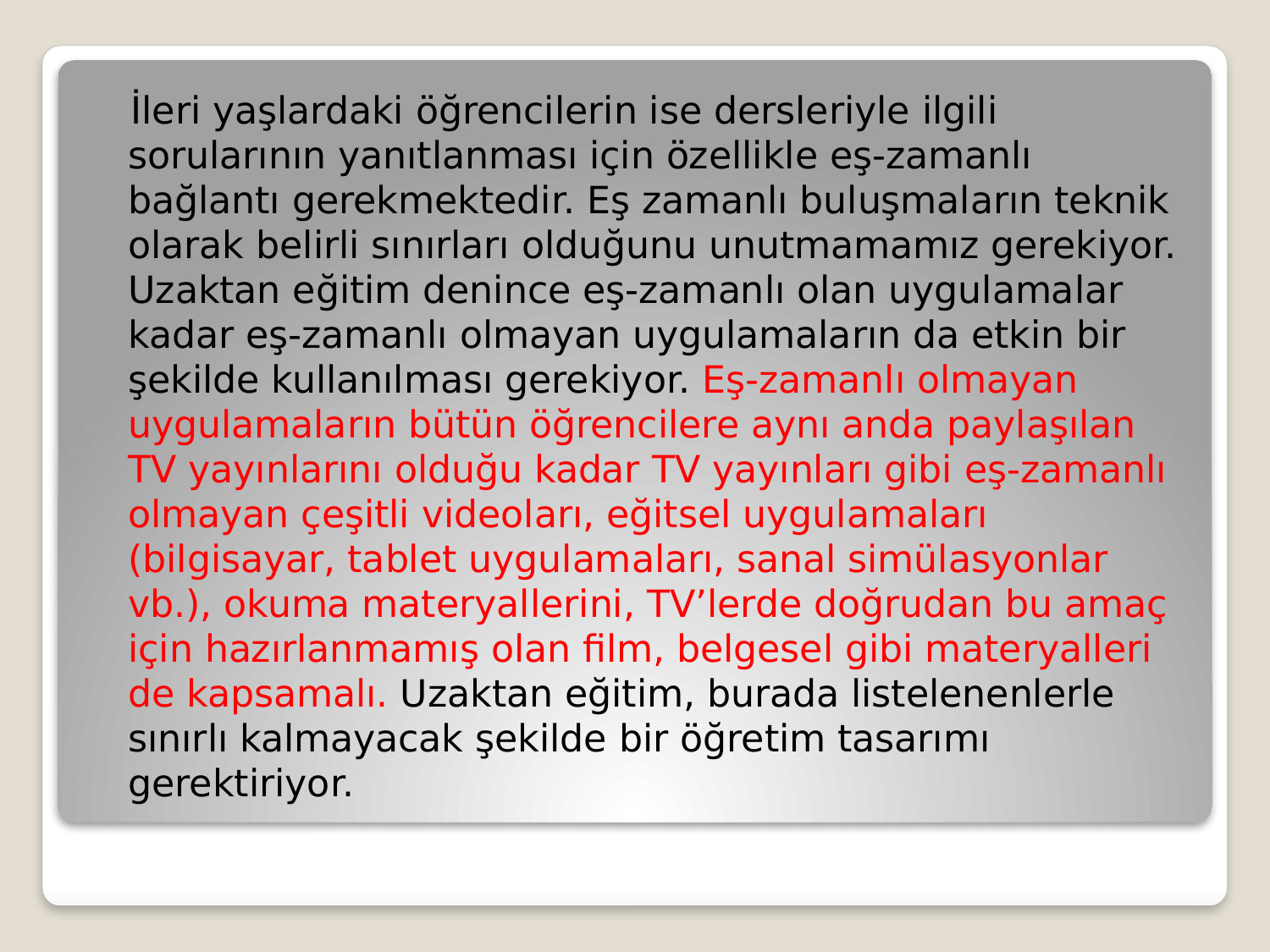

İleri yaşlardaki öğrencilerin ise dersleriyle ilgili sorularının yanıtlanması için özellikle eş-zamanlı bağlantı gerekmektedir. Eş zamanlı buluşmaların teknik olarak belirli sınırları olduğunu unutmamamız gerekiyor. Uzaktan eğitim denince eş-zamanlı olan uygulamalar kadar eş-zamanlı olmayan uygulamaların da etkin bir şekilde kullanılması gerekiyor. Eş-zamanlı olmayan uygulamaların bütün öğrencilere aynı anda paylaşılan TV yayınlarını olduğu kadar TV yayınları gibi eş-zamanlı olmayan çeşitli videoları, eğitsel uygulamaları (bilgisayar, tablet uygulamaları, sanal simülasyonlar vb.), okuma materyallerini, TV’lerde doğrudan bu amaç için hazırlanmamış olan film, belgesel gibi materyalleri de kapsamalı. Uzaktan eğitim, burada listelenenlerle sınırlı kalmayacak şekilde bir öğretim tasarımı gerektiriyor.